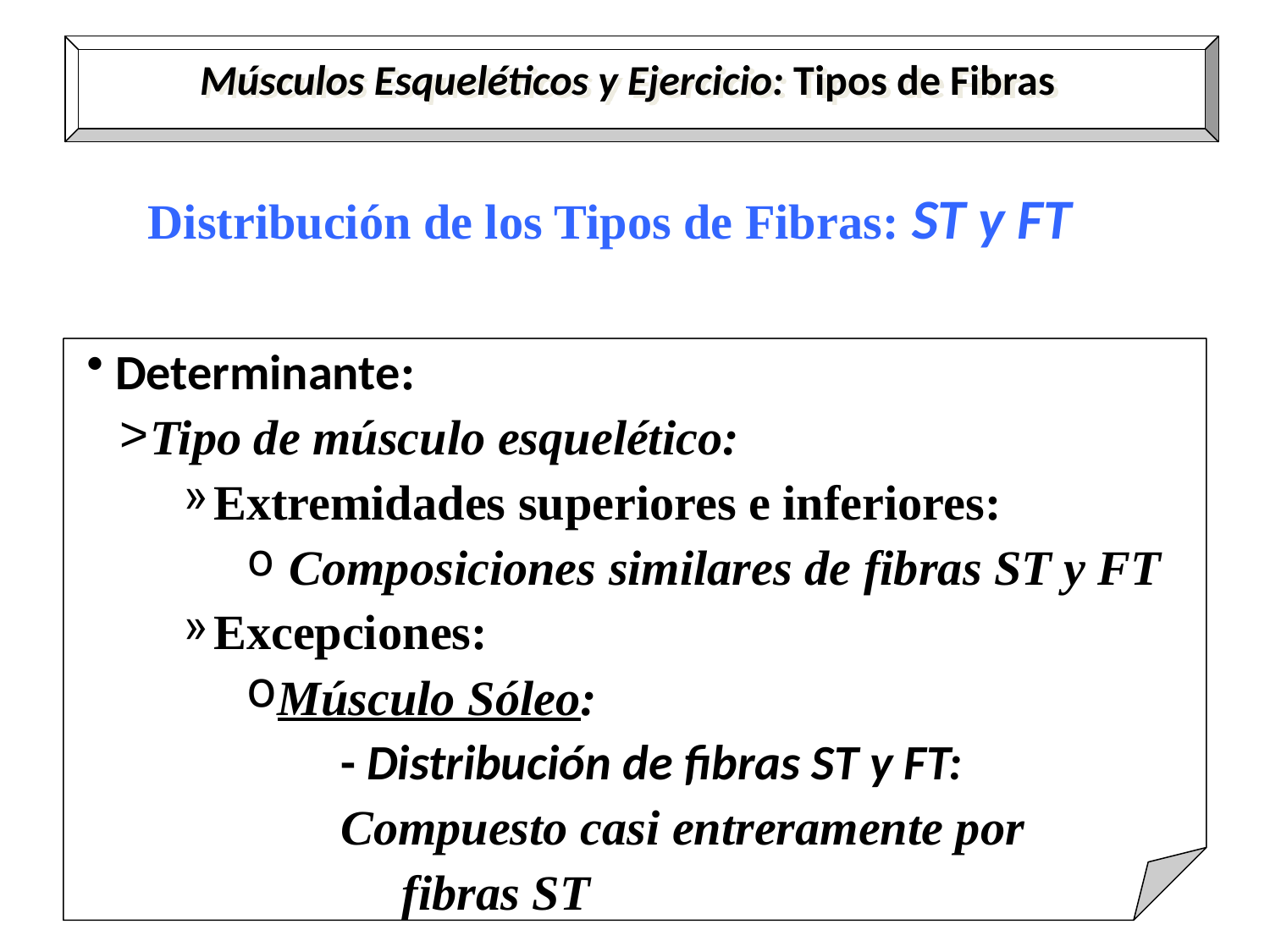

Músculos Esqueléticos y Ejercicio: Tipos de Fibras
Distribución de los Tipos de Fibras: ST y FT
 Determinante:
Tipo de músculo esquelético:
Extremidades superiores e inferiores:
 Composiciones similares de fibras ST y FT
Excepciones:
Músculo Sóleo:
- Distribución de fibras ST y FT:
Compuesto casi entreramente por
     fibras ST